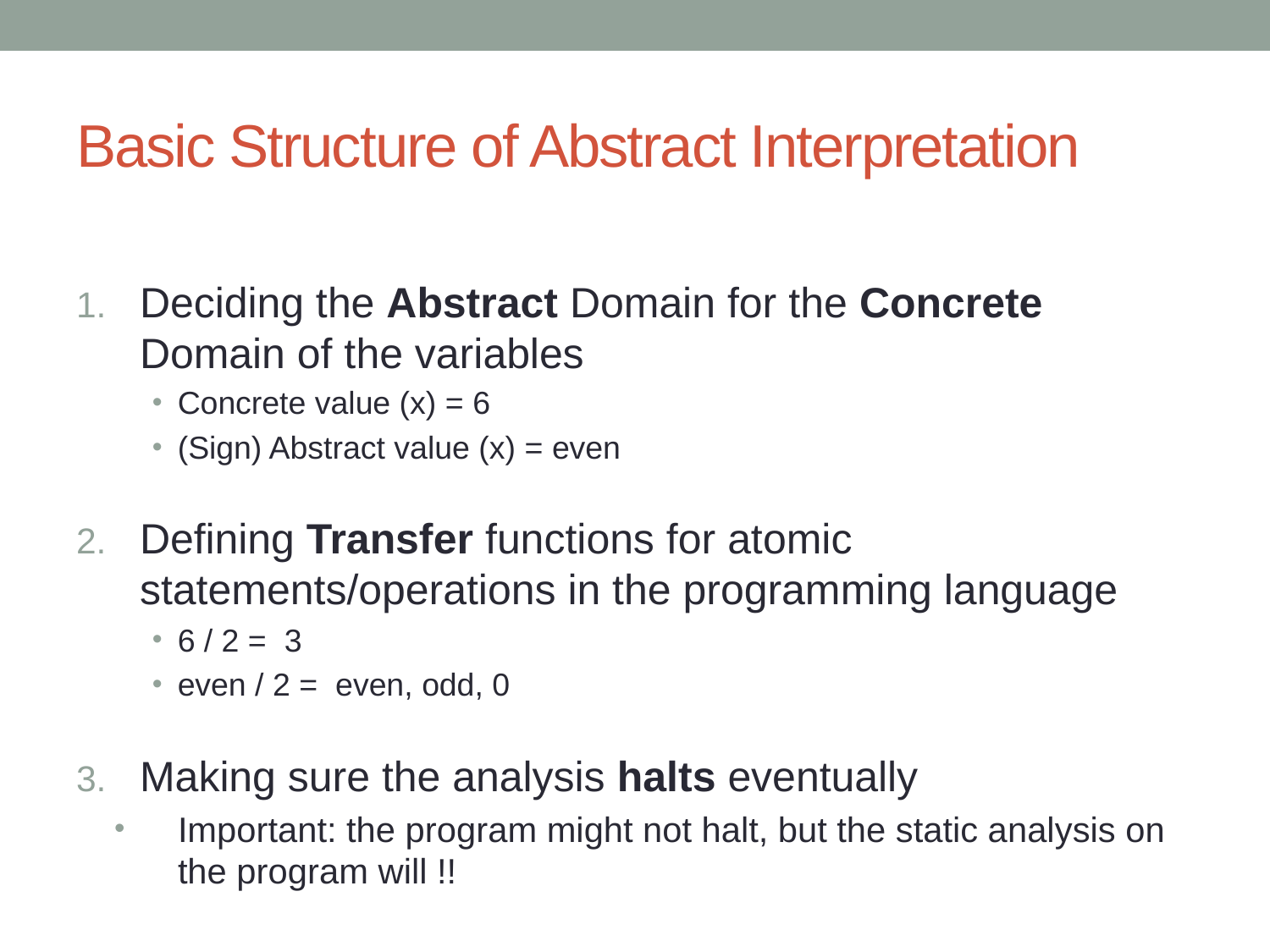

# Basic Structure of Abstract Interpretation

Deciding the Abstract Domain for the Concrete Domain of the variables
Concrete value (x) = 6
(Sign) Abstract value (x) = even
Defining Transfer functions for atomic statements/operations in the programming language
6 / 2 =  3
even / 2 =  even, odd, 0
Making sure the analysis halts eventually
Important: the program might not halt, but the static analysis on the program will !!